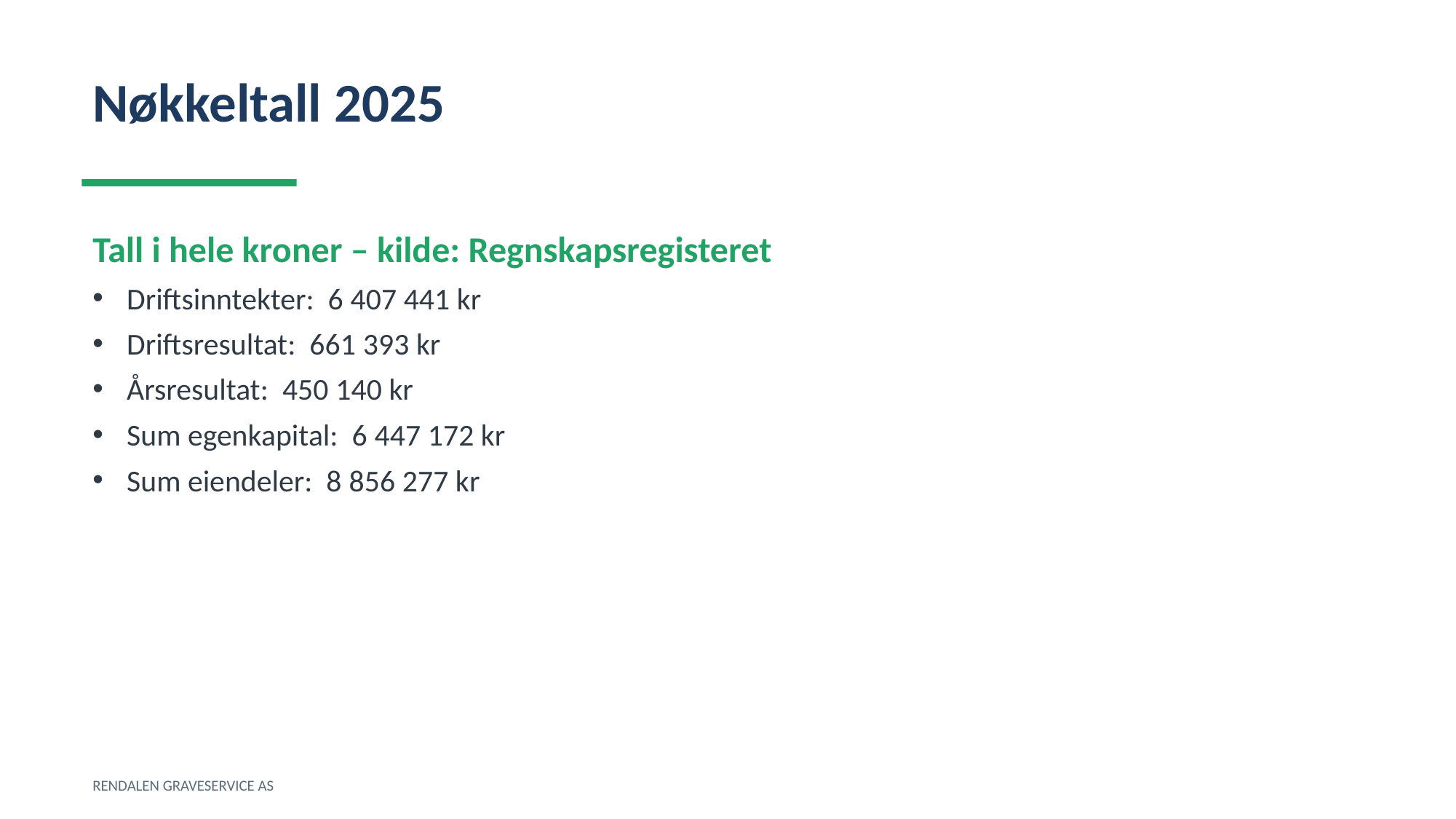

Nøkkeltall 2025

Tall i hele kroner – kilde: Regnskapsregisteret
Driftsinntekter:  6 407 441 kr
Driftsresultat:  661 393 kr
Årsresultat:  450 140 kr
Sum egenkapital:  6 447 172 kr
Sum eiendeler:  8 856 277 kr
RENDALEN GRAVESERVICE AS